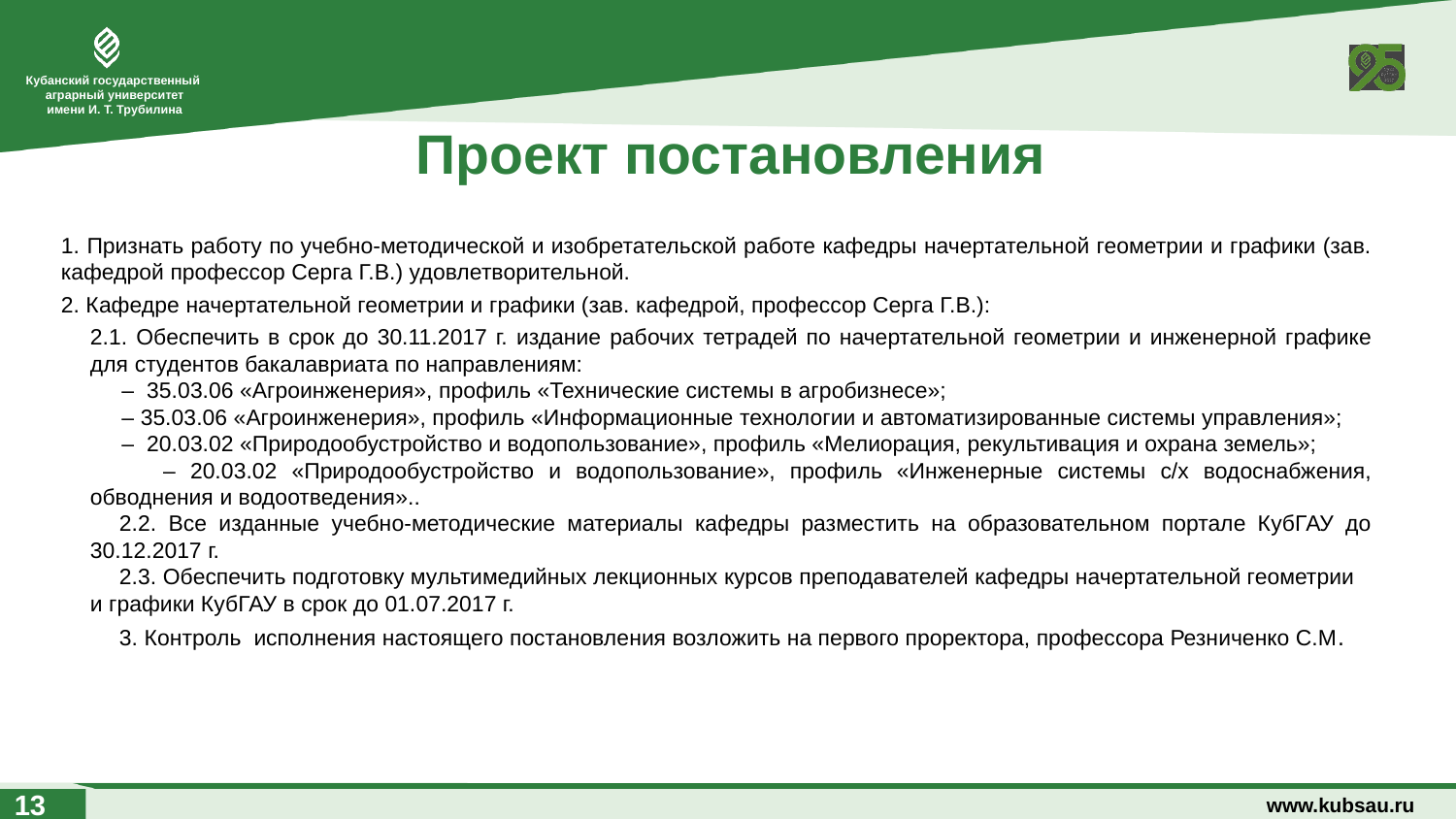

# Проект постановления

1. Признать работу по учебно-методической и изобретательской работе кафедры начертательной геометрии и графики (зав. кафедрой профессор Серга Г.В.) удовлетворительной.
2. Кафедре начертательной геометрии и графики (зав. кафедрой, профессор Серга Г.В.):
2.1. Обеспечить в срок до 30.11.2017 г. издание рабочих тетрадей по начертательной геометрии и инженерной графике для студентов бакалавриата по направлениям:
     ‒  35.03.06 «Агроинженерия», профиль «Технические системы в агробизнесе»;
     ‒ 35.03.06 «Агроинженерия», профиль «Информационные технологии и автоматизированные системы управления»;
     ‒  20.03.02 «Природообустройство и водопользование», профиль «Мелиорация, рекультивация и охрана земель»;
     – 20.03.02 «Природообустройство и водопользование», профиль «Инженерные системы с/х водоснабжения, обводнения и водоотведения»..
2.2. Все изданные учебно-методические материалы кафедры разместить на образовательном портале КубГАУ до 30.12.2017 г.
2.3. Обеспечить подготовку мультимедийных лекционных курсов преподавателей кафедры начертательной геометрии и графики КубГАУ в срок до 01.07.2017 г.
3. Контроль  исполнения настоящего постановления возложить на первого проректора, профессора Резниченко С.М.

www.kubsau.ru
13